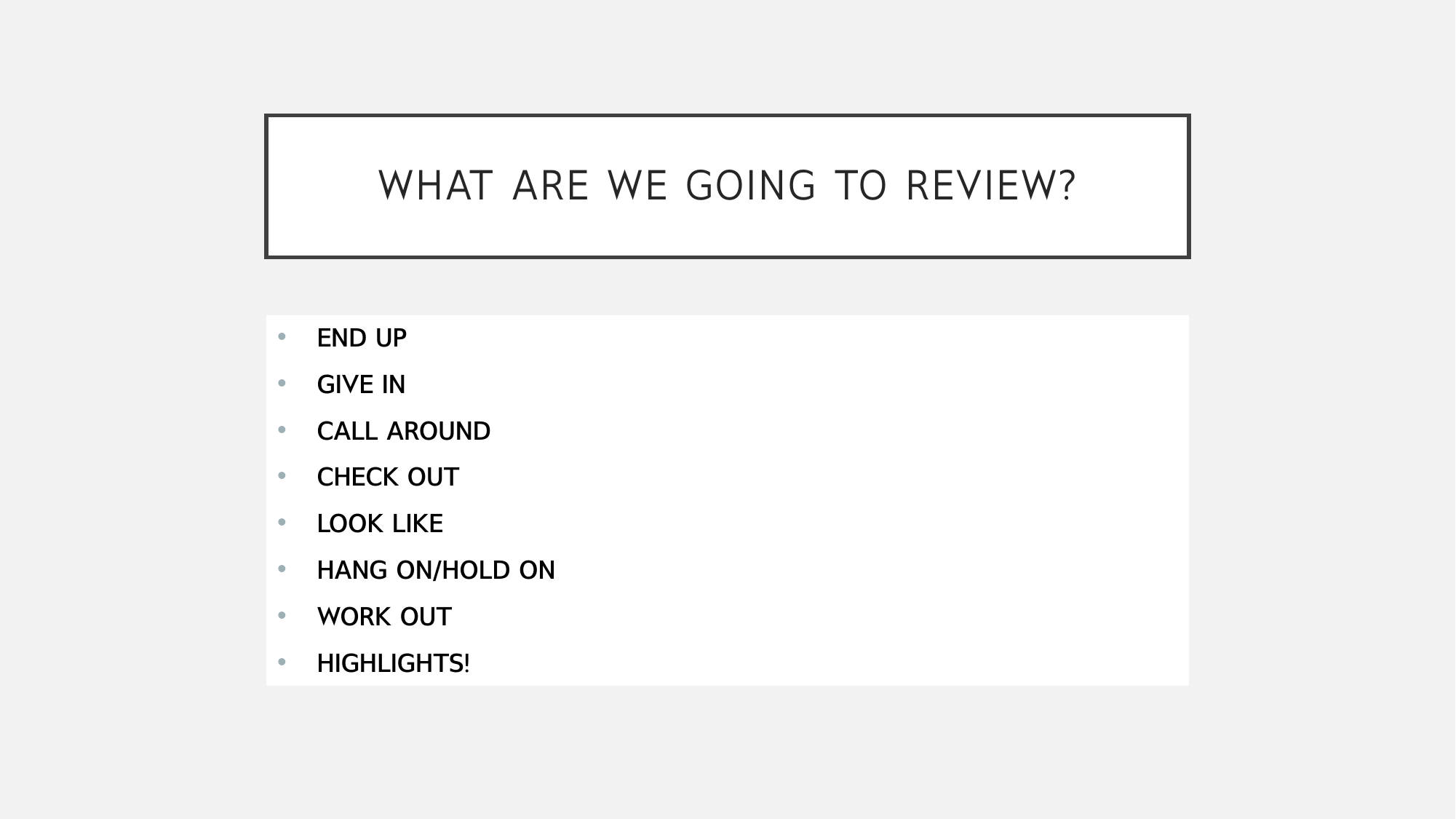

# WHAT ARE WE GOING TO REVIEW?
END UP
GIVE IN
CALL AROUND
CHECK OUT
LOOK LIKE
HANG ON/HOLD ON
WORK OUT
HIGHLIGHTS!